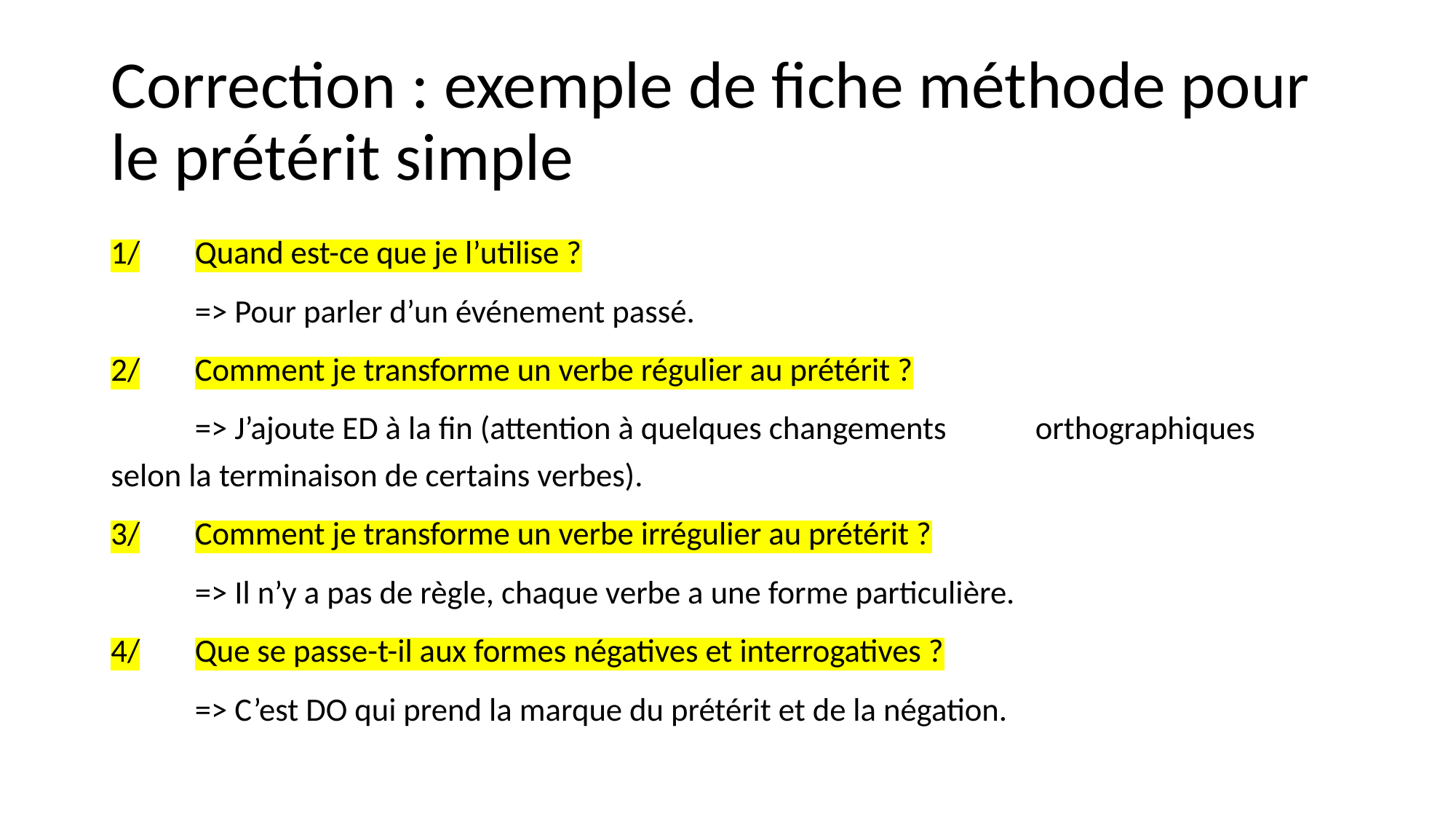

# Correction : exemple de fiche méthode pour le prétérit simple
1/	Quand est-ce que je l’utilise ?
	=> Pour parler d’un événement passé.
2/	Comment je transforme un verbe régulier au prétérit ?
	=> J’ajoute ED à la fin (attention à quelques changements 	orthographiques 	selon la terminaison de certains verbes).
3/	Comment je transforme un verbe irrégulier au prétérit ?
	=> Il n’y a pas de règle, chaque verbe a une forme particulière.
4/	Que se passe-t-il aux formes négatives et interrogatives ?
	=> C’est DO qui prend la marque du prétérit et de la négation.